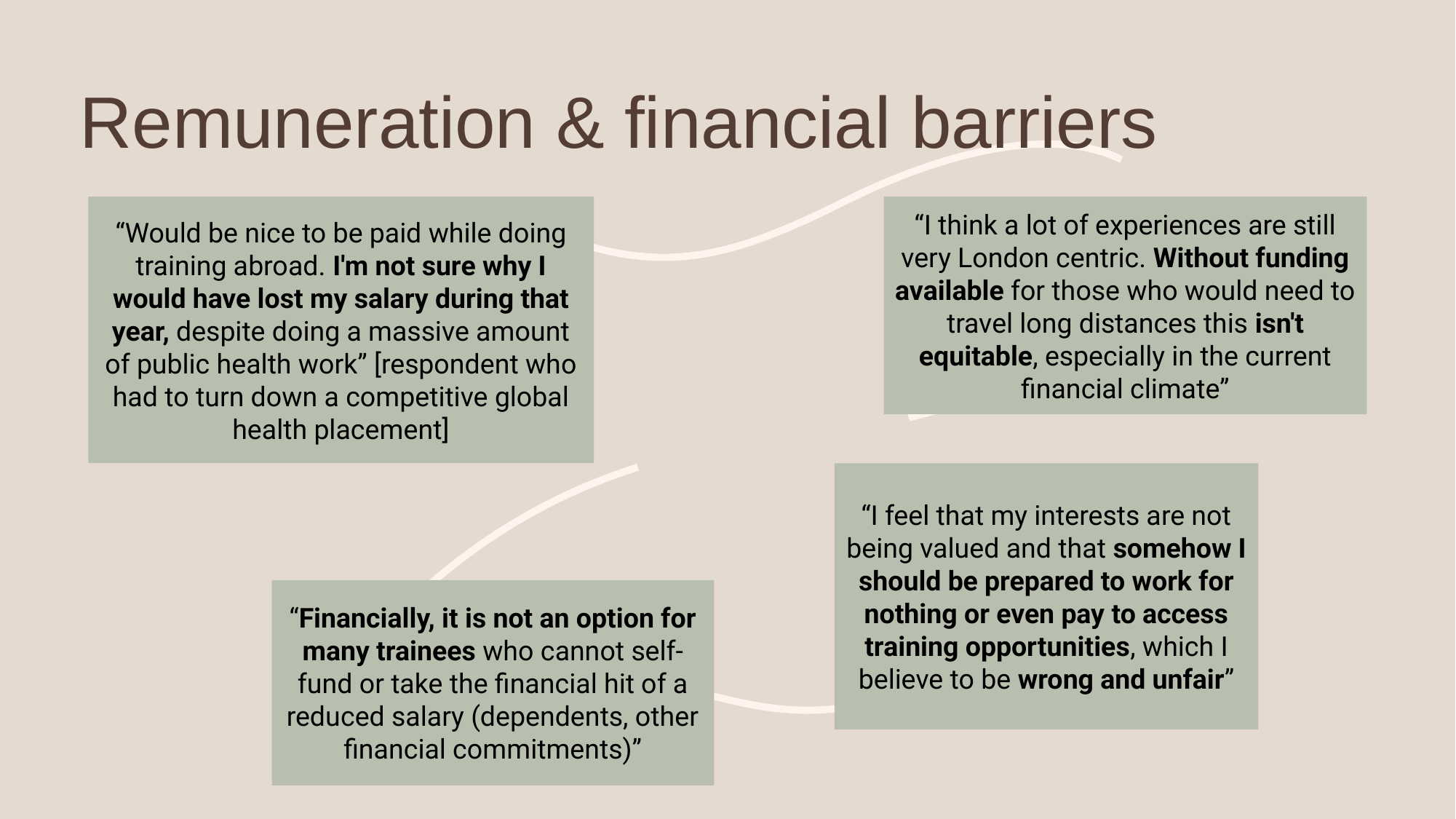

# Remuneration & financial barriers
“Would be nice to be paid while doing training abroad. I'm not sure why I would have lost my salary during that year, despite doing a massive amount of public health work” [respondent who had to turn down a competitive global health placement]
“I think a lot of experiences are still very London centric. Without funding available for those who would need to travel long distances this isn't equitable, especially in the current financial climate”

“I feel that my interests are not being valued and that somehow I should be prepared to work for nothing or even pay to access training opportunities, which I believe to be wrong and unfair”

“Financially, it is not an option for many trainees who cannot self-fund or take the financial hit of a reduced salary (dependents, other financial commitments)”